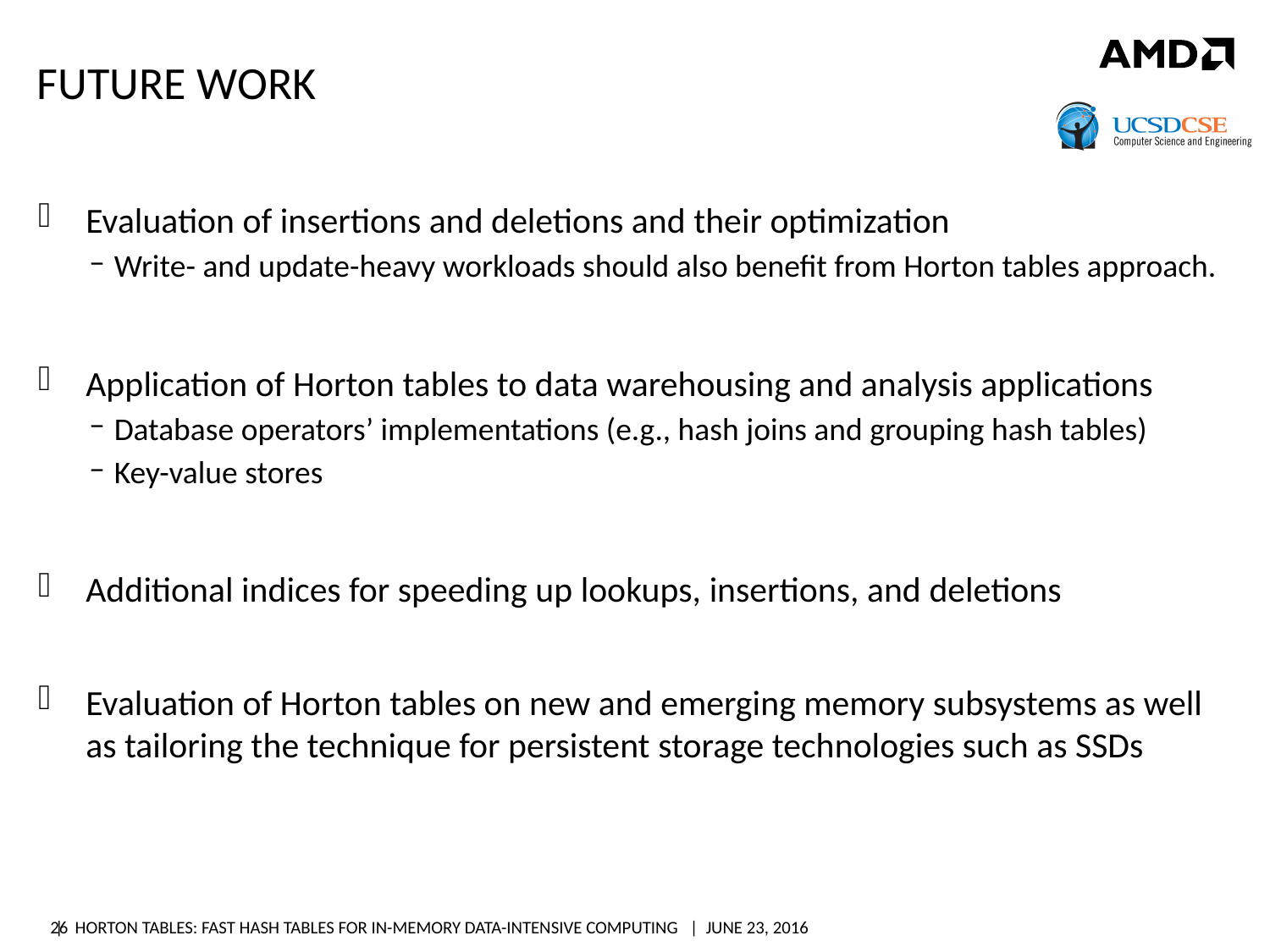

# Future Work

Evaluation of insertions and deletions and their optimization
Write- and update-heavy workloads should also benefit from Horton tables approach.

Application of Horton tables to data warehousing and analysis applications
Database operators’ implementations (e.g., hash joins and grouping hash tables)
Key-value stores

Additional indices for speeding up lookups, insertions, and deletions

Evaluation of Horton tables on new and emerging memory subsystems as well as tailoring the technique for persistent storage technologies such as SSDs